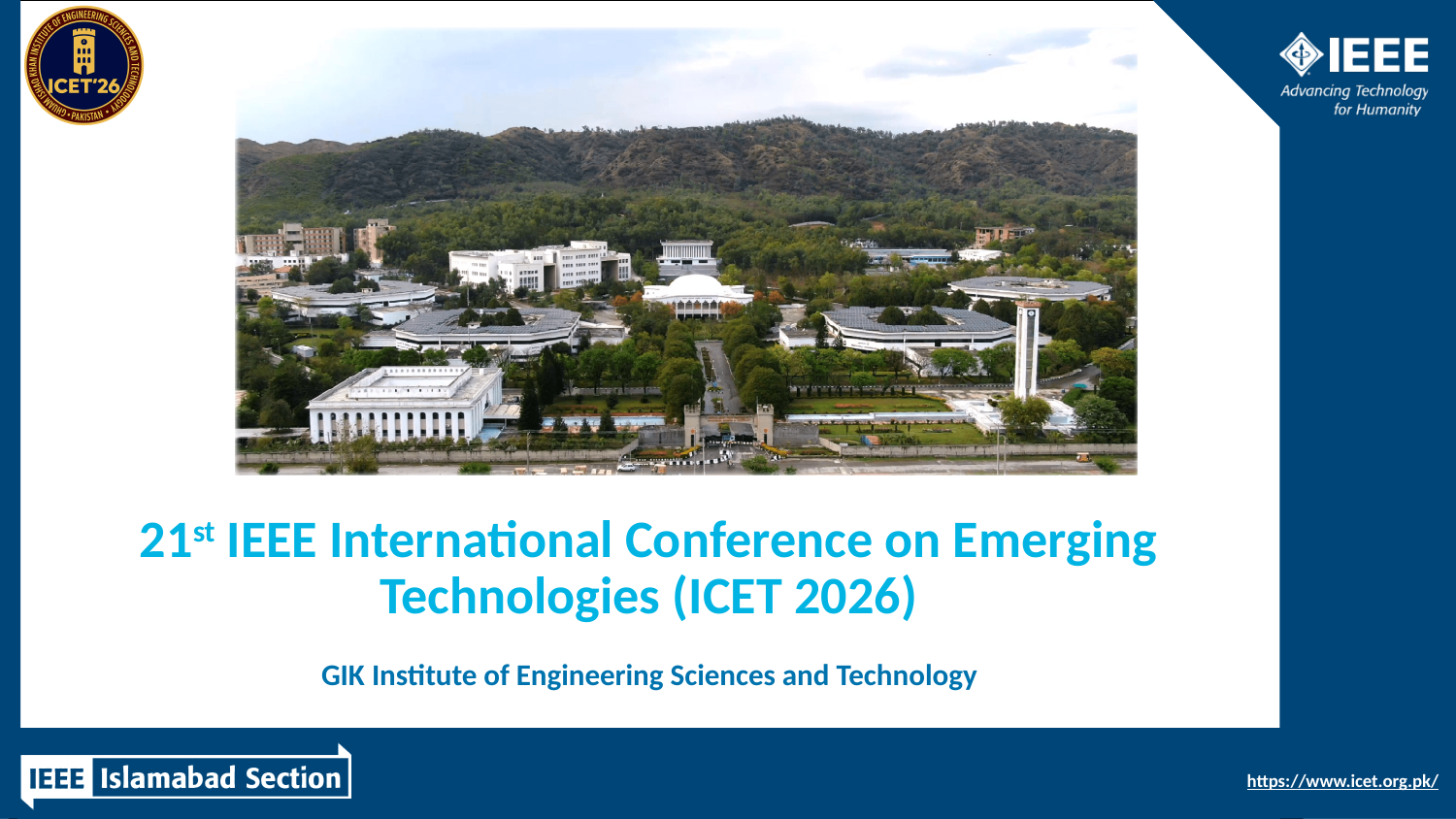

21st IEEE International Conference on Emerging Technologies (ICET 2026)
GIK Institute of Engineering Sciences and Technology